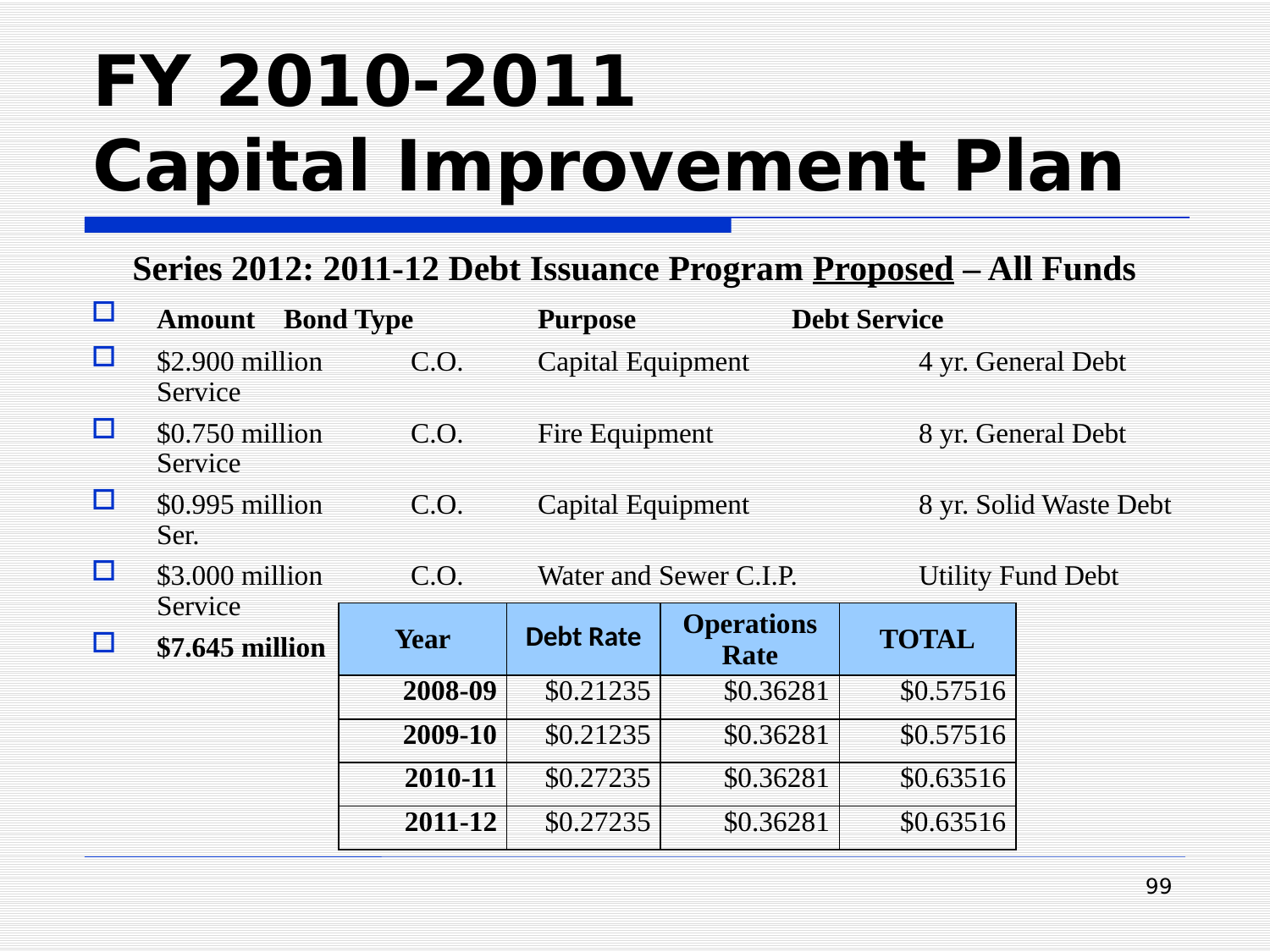

# FY 2010-2011 Capital Improvement Plan
Series 2012: 2011-12 Debt Issuance Program Proposed – All Funds
Amount	Bond Type	Purpose		Debt Service
$2.900 million	C.O.	Capital Equipment		4 yr. General Debt Service
$0.750 million	C.O.	Fire Equipment		8 yr. General Debt Service
$0.995 million	C.O.	Capital Equipment		8 yr. Solid Waste Debt Ser.
$3.000 million	C.O.	Water and Sewer C.I.P.	Utility Fund Debt Service
$7.645 million	Total.

| Year | Debt Rate | Operations Rate | TOTAL |
| --- | --- | --- | --- |
| 2008-09 | $0.21235 | $0.36281 | $0.57516 |
| 2009-10 | $0.21235 | $0.36281 | $0.57516 |
| 2010-11 | $0.27235 | $0.36281 | $0.63516 |
| 2011-12 | $0.27235 | $0.36281 | $0.63516 |
99